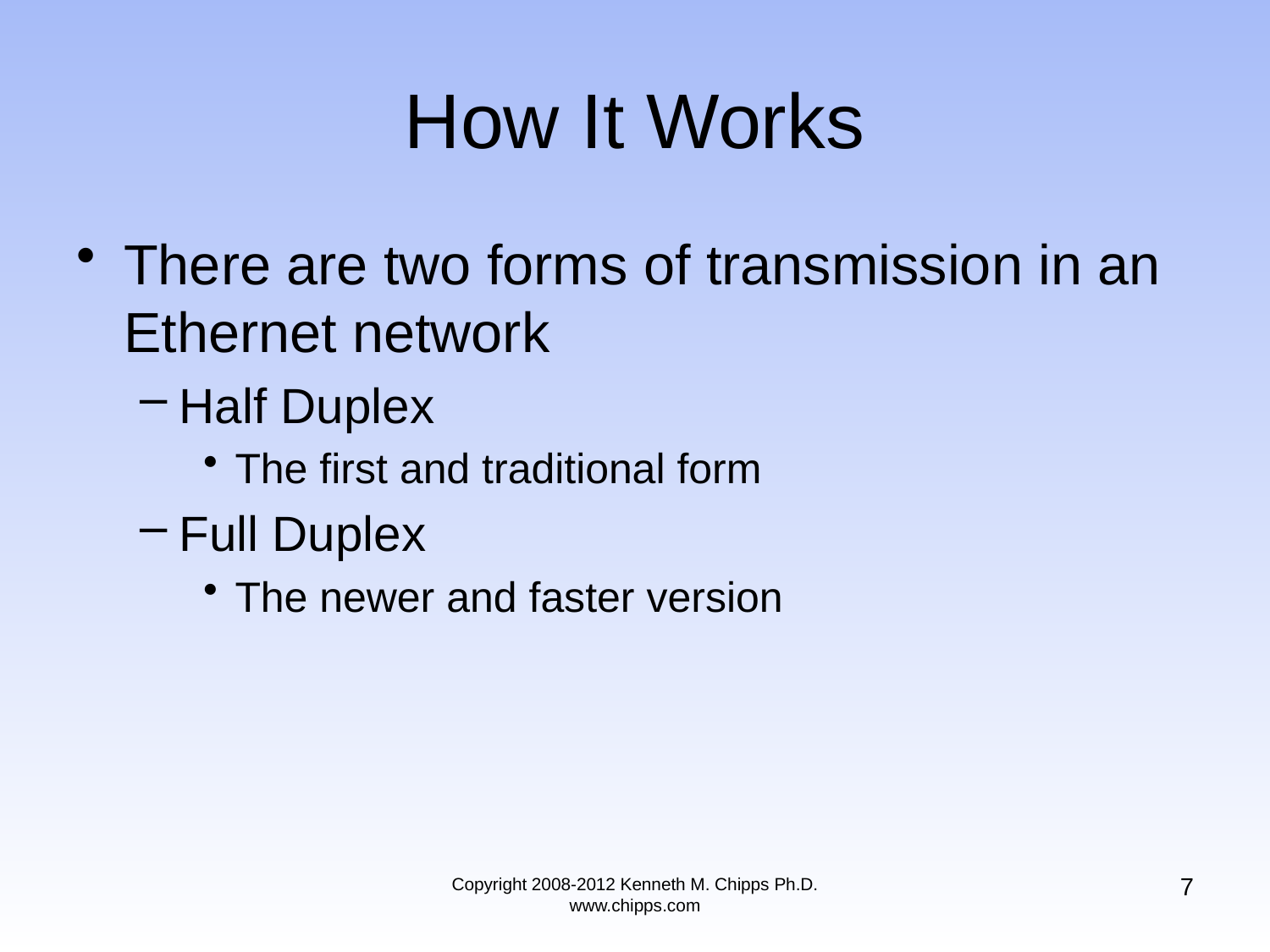

# How It Works
There are two forms of transmission in an Ethernet network
Half Duplex
The first and traditional form
Full Duplex
The newer and faster version
7
Copyright 2008-2012 Kenneth M. Chipps Ph.D. www.chipps.com